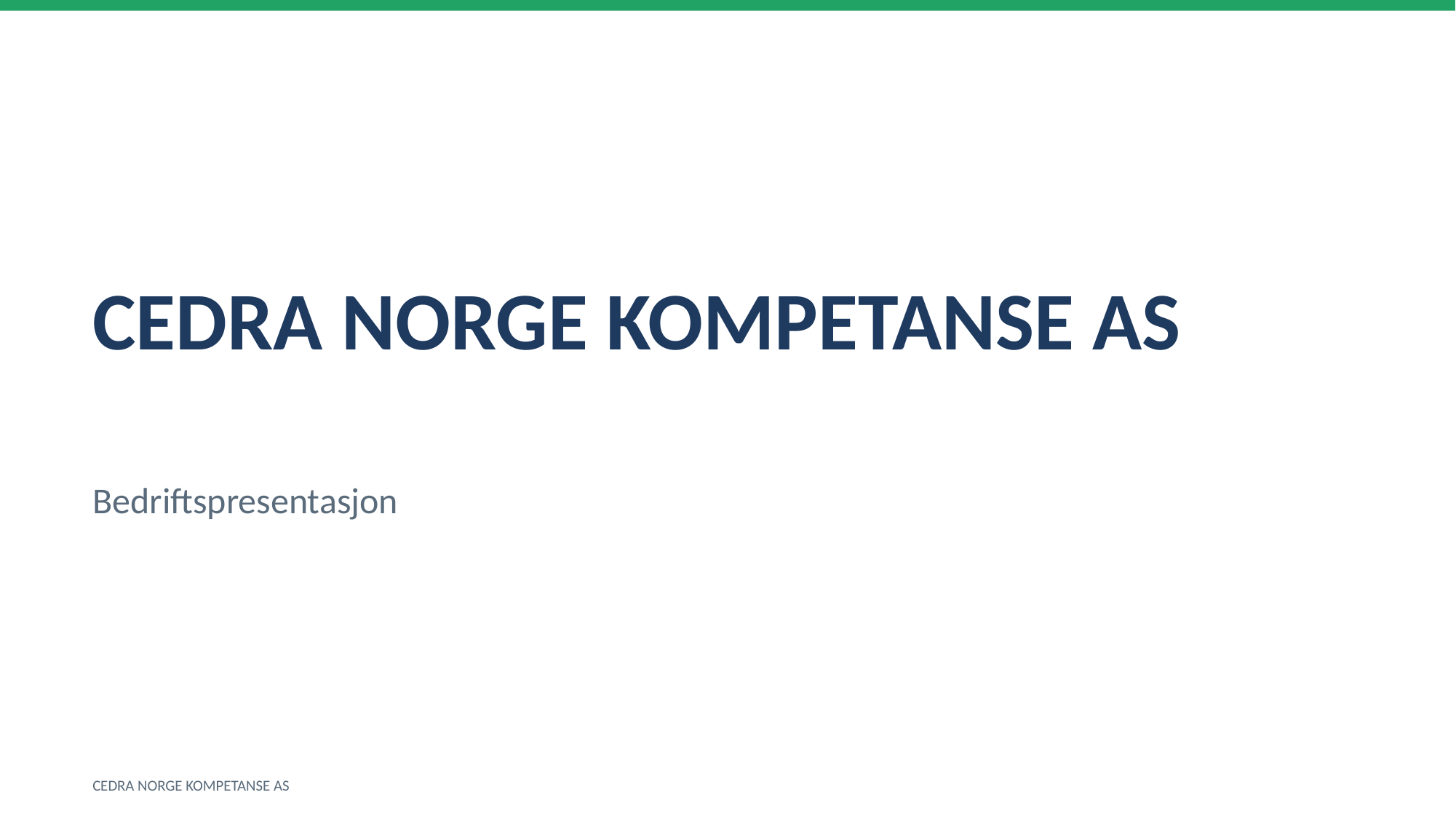

CEDRA NORGE KOMPETANSE AS
Bedriftspresentasjon
CEDRA NORGE KOMPETANSE AS